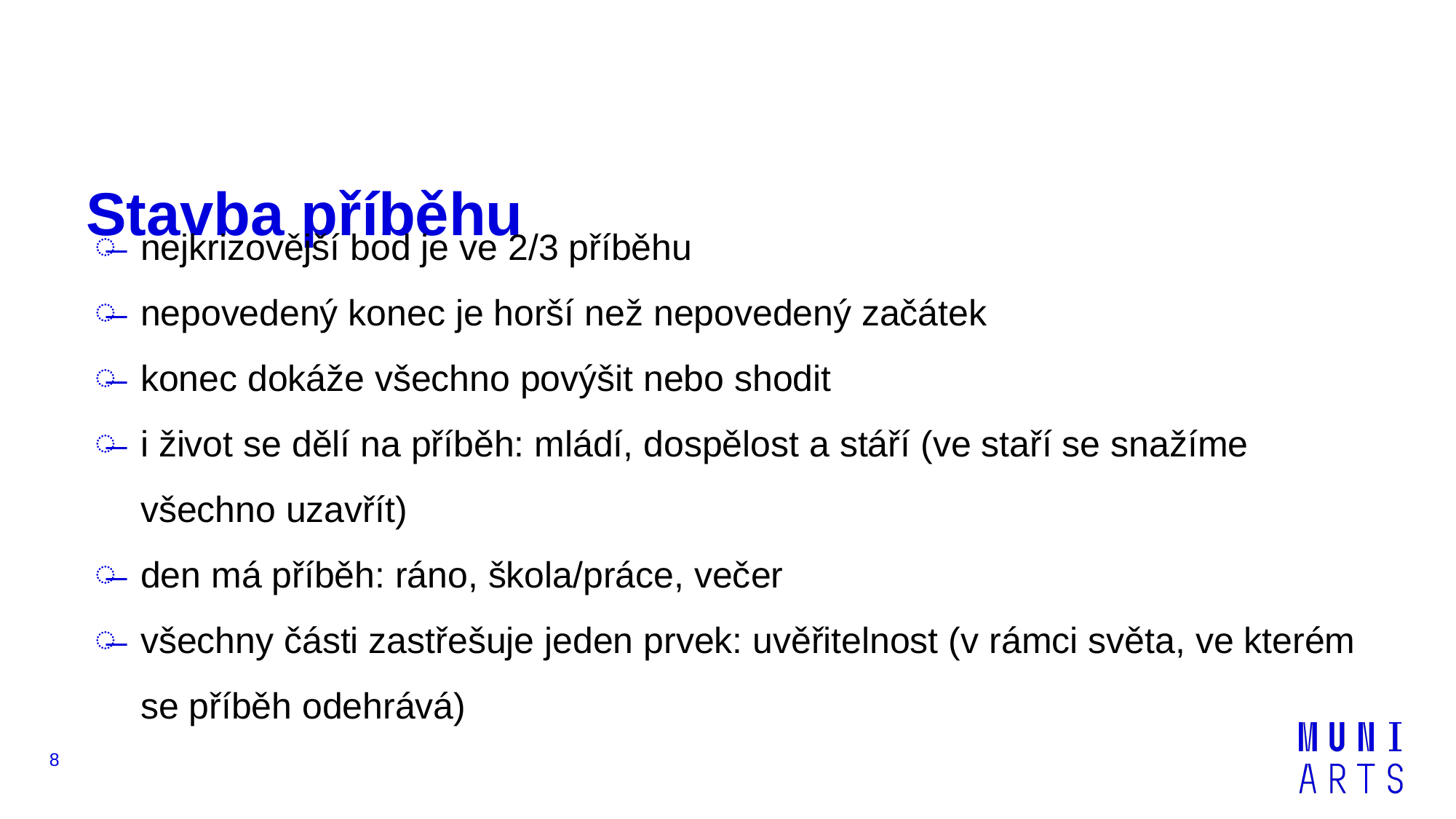

# Stavba příběhu
nejkrizovější bod je ve 2/3 příběhu
nepovedený konec je horší než nepovedený začátek
konec dokáže všechno povýšit nebo shodit
i život se dělí na příběh: mládí, dospělost a stáří (ve staří se snažíme všechno uzavřít)
den má příběh: ráno, škola/práce, večer
všechny části zastřešuje jeden prvek: uvěřitelnost (v rámci světa, ve kterém se příběh odehrává)
8